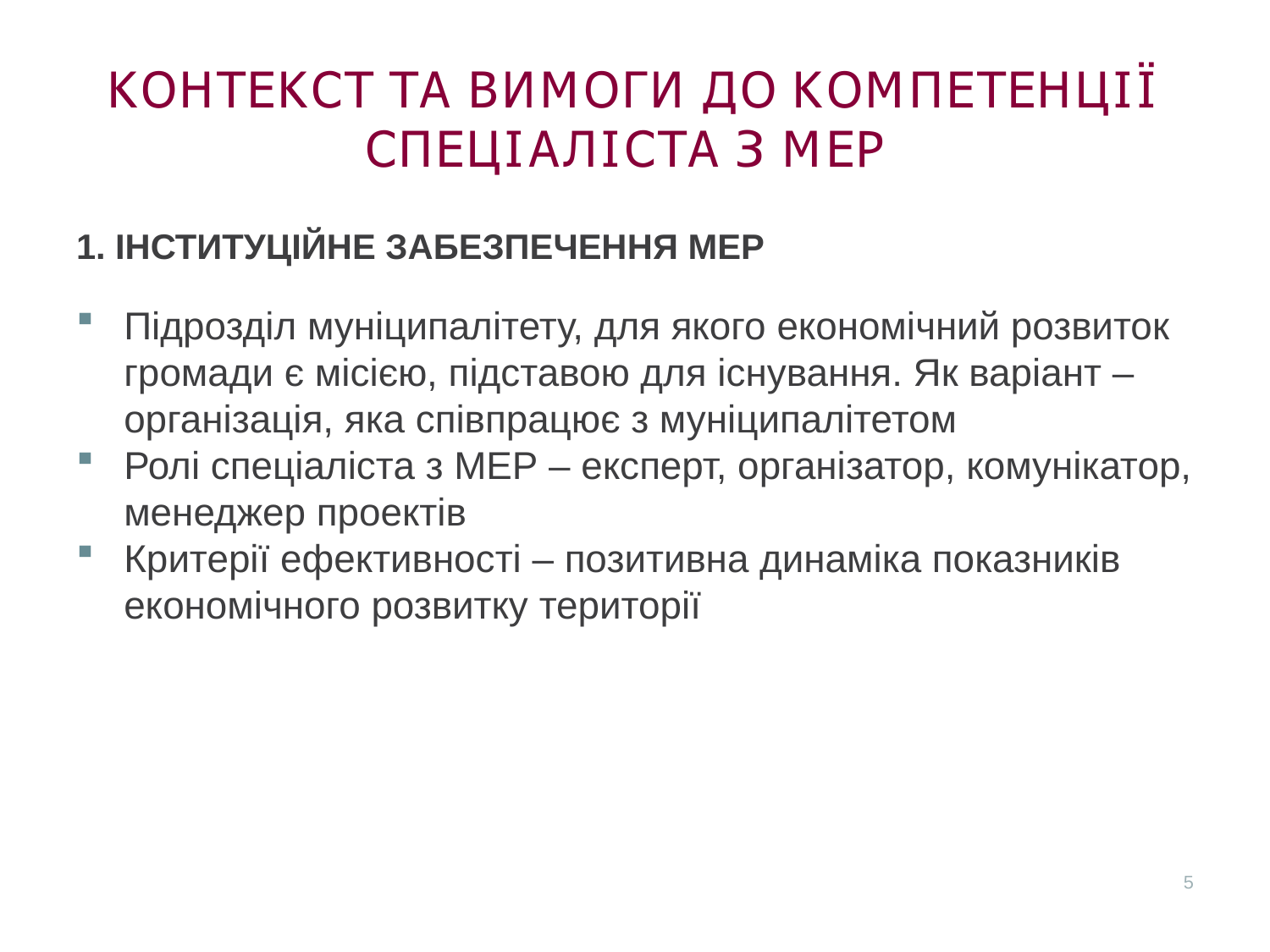

КОНТЕКСТ ТА ВИМОГИ ДО КОМПЕТЕНЦІЇ СПЕЦІАЛІСТА З МЕР
1. ІНСТИТУЦІЙНЕ ЗАБЕЗПЕЧЕННЯ МЕР

Підрозділ муніципалітету, для якого економічний розвиток громади є місією, підставою для існування. Як варіант – організація, яка співпрацює з муніципалітетом
Ролі спеціаліста з МЕР – експерт, організатор, комунікатор, менеджер проектів
Критерії ефективності – позитивна динаміка показників економічного розвитку території

5